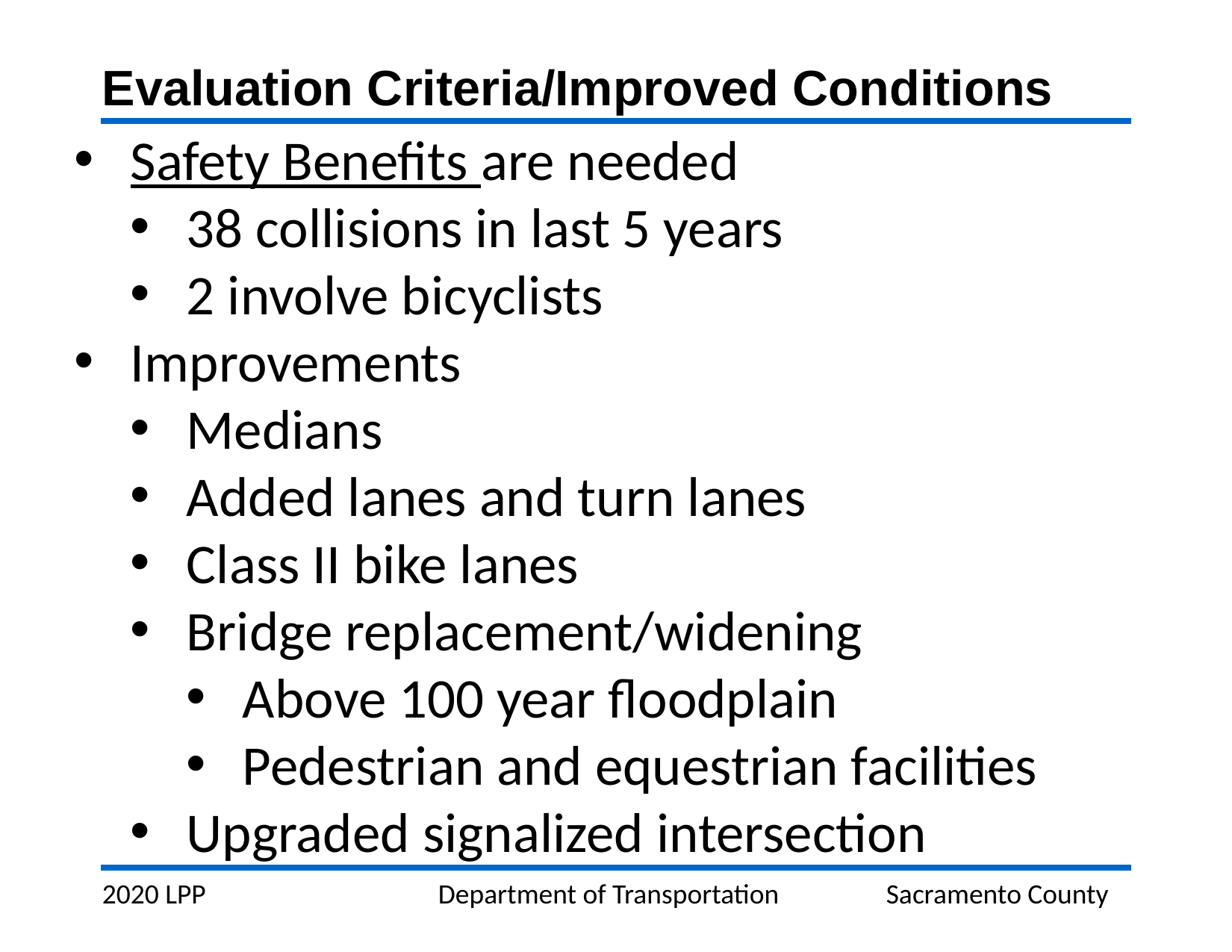

Evaluation Criteria/Improved Conditions

Safety Benefits are needed
38 collisions in last 5 years
2 involve bicyclists
Improvements
Medians
Added lanes and turn lanes
Class II bike lanes
Bridge replacement/widening
Above 100 year floodplain
Pedestrian and equestrian facilities
Upgraded signalized intersection

2020 LPP			Department of Transportation	Sacramento County